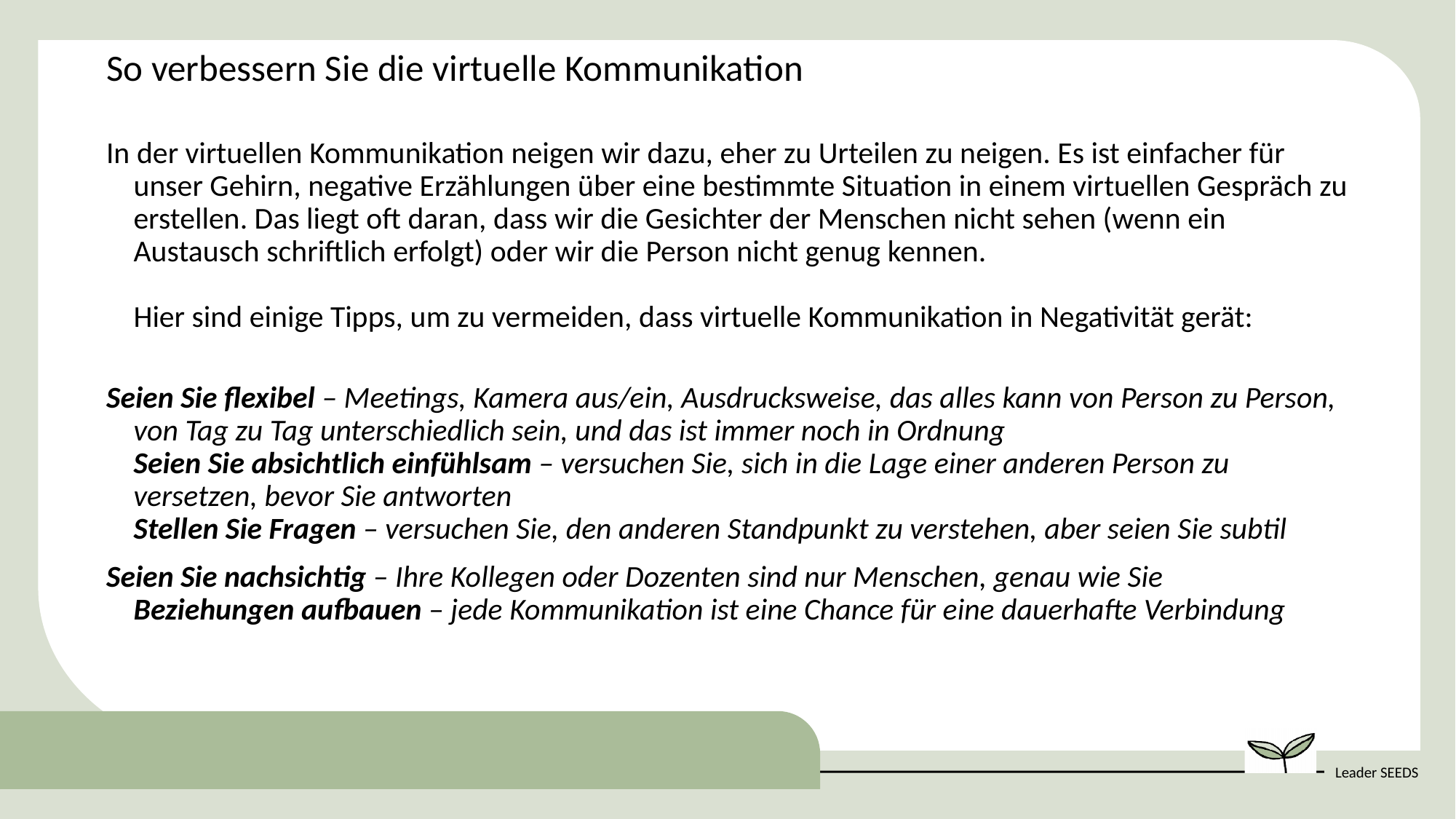

So verbessern Sie die virtuelle Kommunikation
In der virtuellen Kommunikation neigen wir dazu, eher zu Urteilen zu neigen. Es ist einfacher für unser Gehirn, negative Erzählungen über eine bestimmte Situation in einem virtuellen Gespräch zu erstellen. Das liegt oft daran, dass wir die Gesichter der Menschen nicht sehen (wenn ein Austausch schriftlich erfolgt) oder wir die Person nicht genug kennen.
Hier sind einige Tipps, um zu vermeiden, dass virtuelle Kommunikation in Negativität gerät:

Seien Sie flexibel – Meetings, Kamera aus/ein, Ausdrucksweise, das alles kann von Person zu Person, von Tag zu Tag unterschiedlich sein, und das ist immer noch in Ordnung
Seien Sie absichtlich einfühlsam – versuchen Sie, sich in die Lage einer anderen Person zu versetzen, bevor Sie antworten
Stellen Sie Fragen – versuchen Sie, den anderen Standpunkt zu verstehen, aber seien Sie subtil
Seien Sie nachsichtig – Ihre Kollegen oder Dozenten sind nur Menschen, genau wie Sie
Beziehungen aufbauen – jede Kommunikation ist eine Chance für eine dauerhafte Verbindung